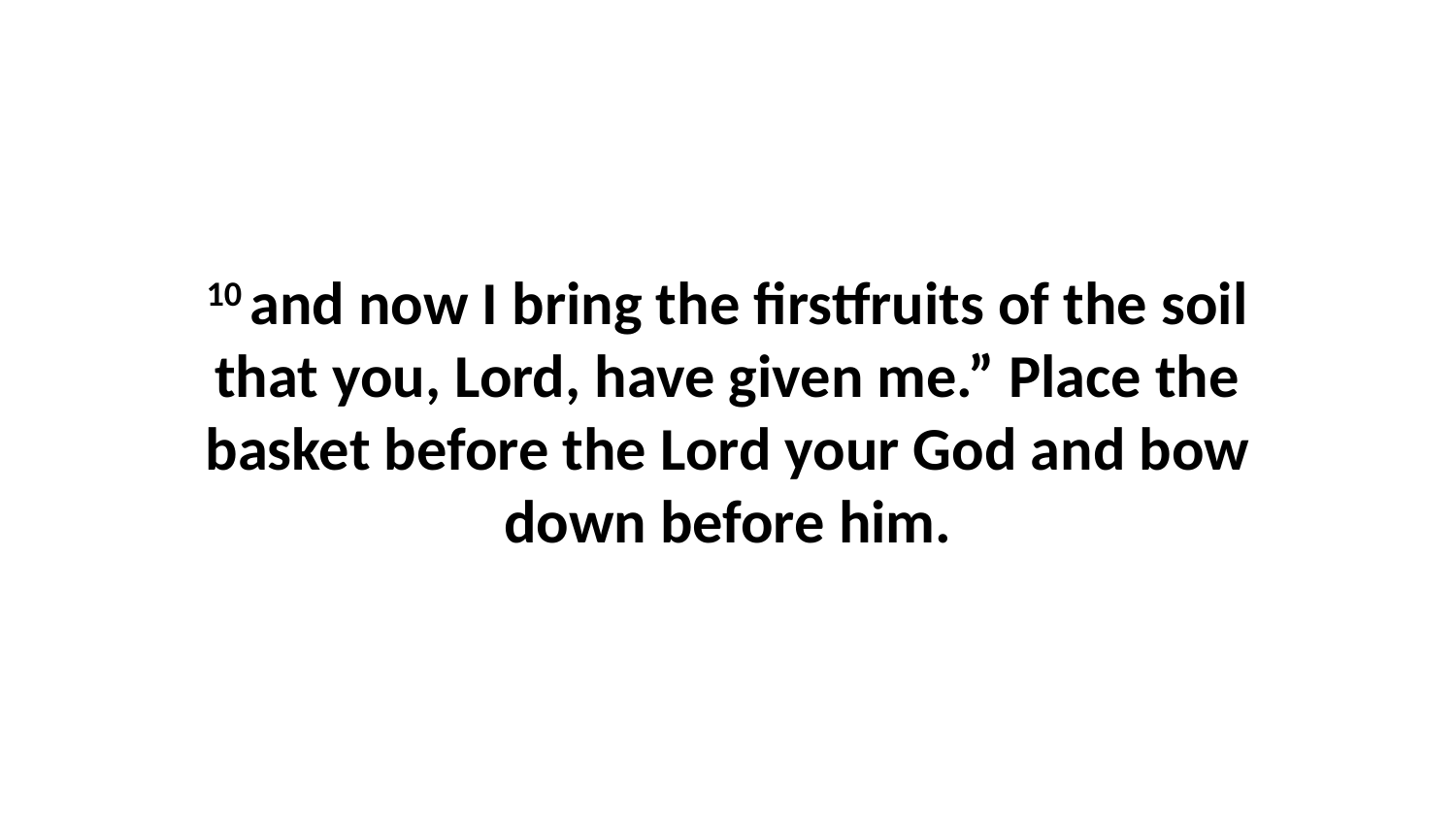

10 and now I bring the firstfruits of the soil that you, Lord, have given me.” Place the basket before the Lord your God and bow down before him.